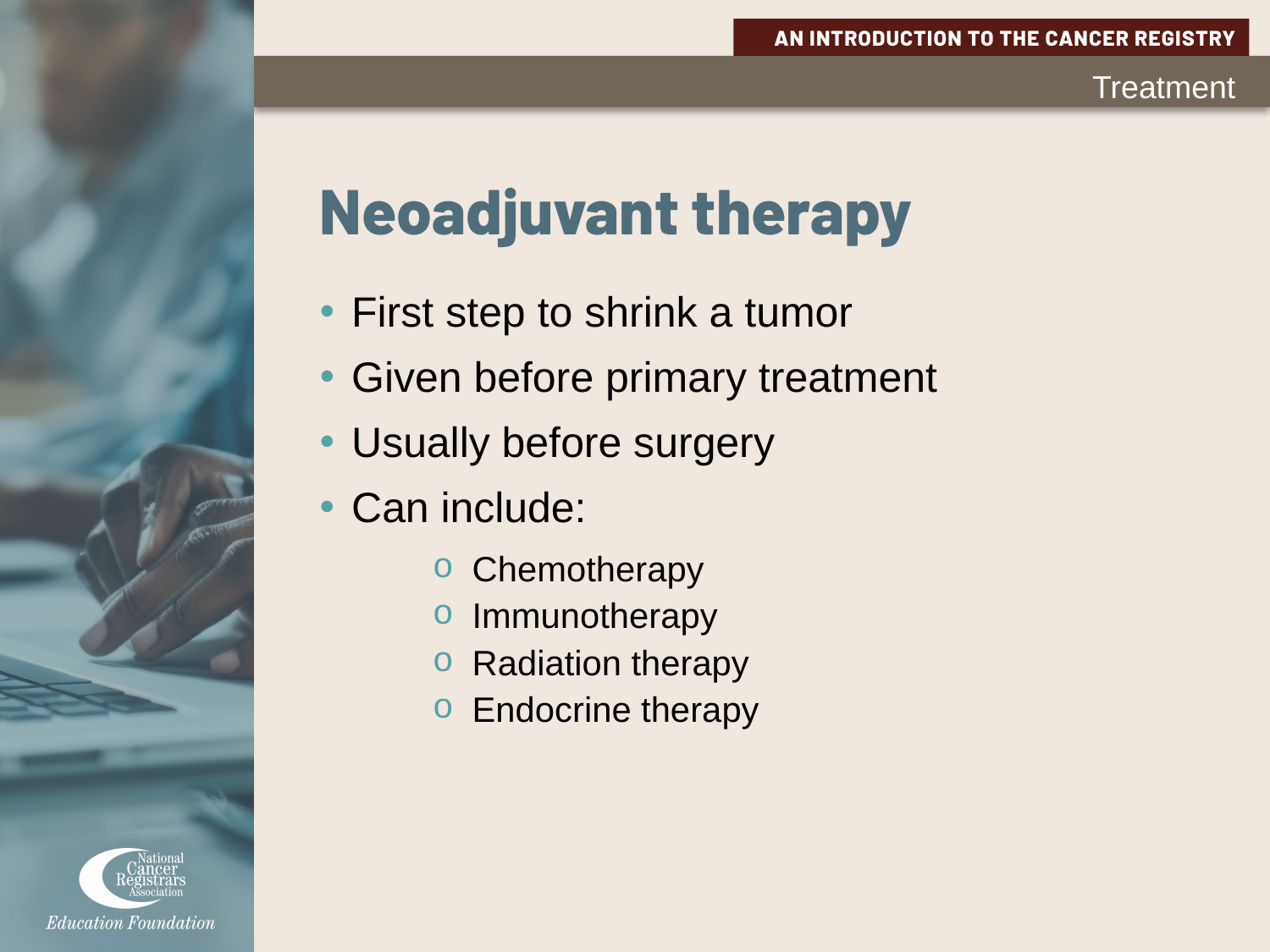

# Neoadjuvant therapy
First step to shrink a tumor
Given before primary treatment
Usually before surgery
Can include:
Chemotherapy
Immunotherapy
Radiation therapy
Endocrine therapy